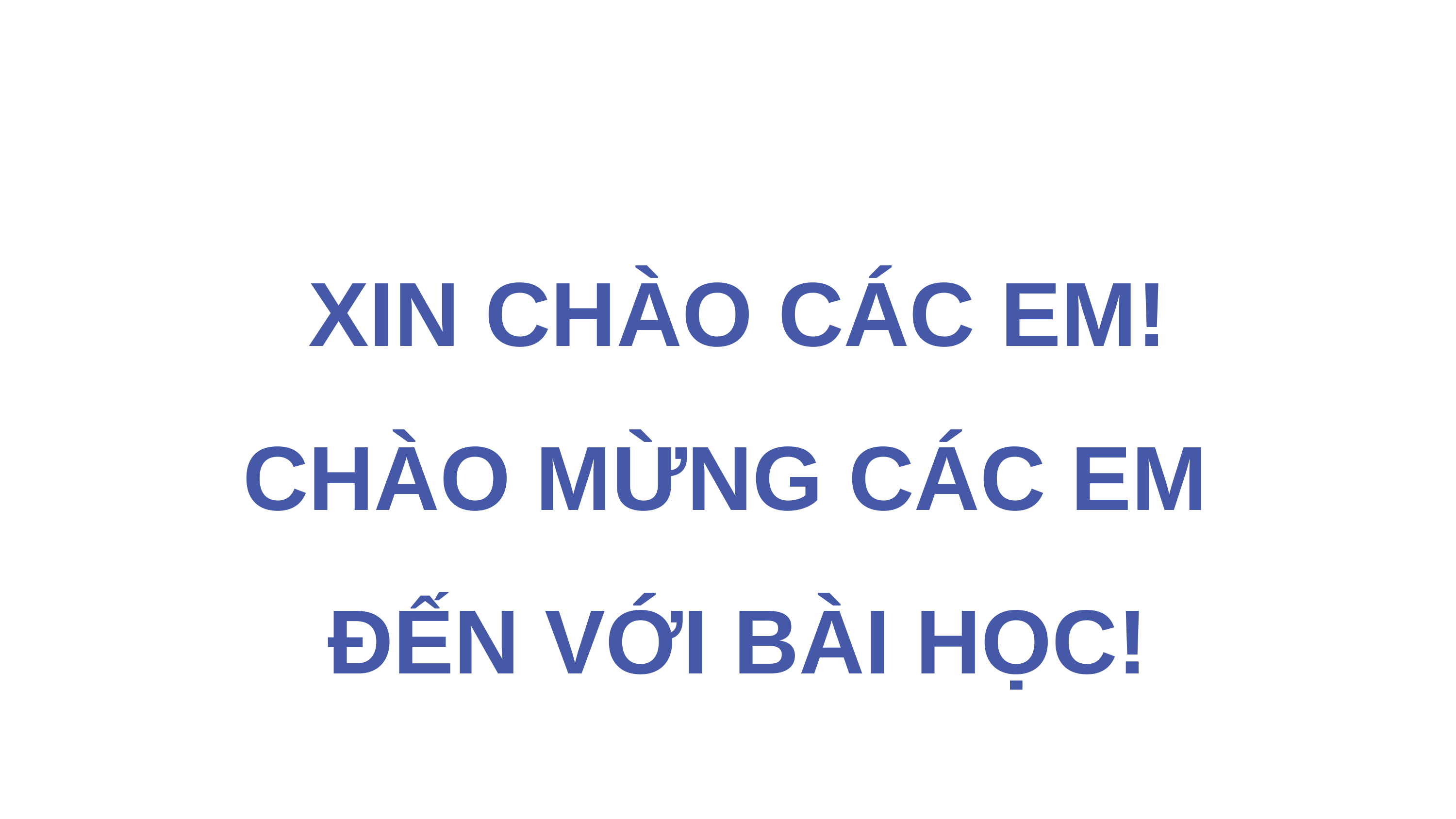

XIN CHÀO CÁC EM!
CHÀO MỪNG CÁC EM
ĐẾN VỚI BÀI HỌC!